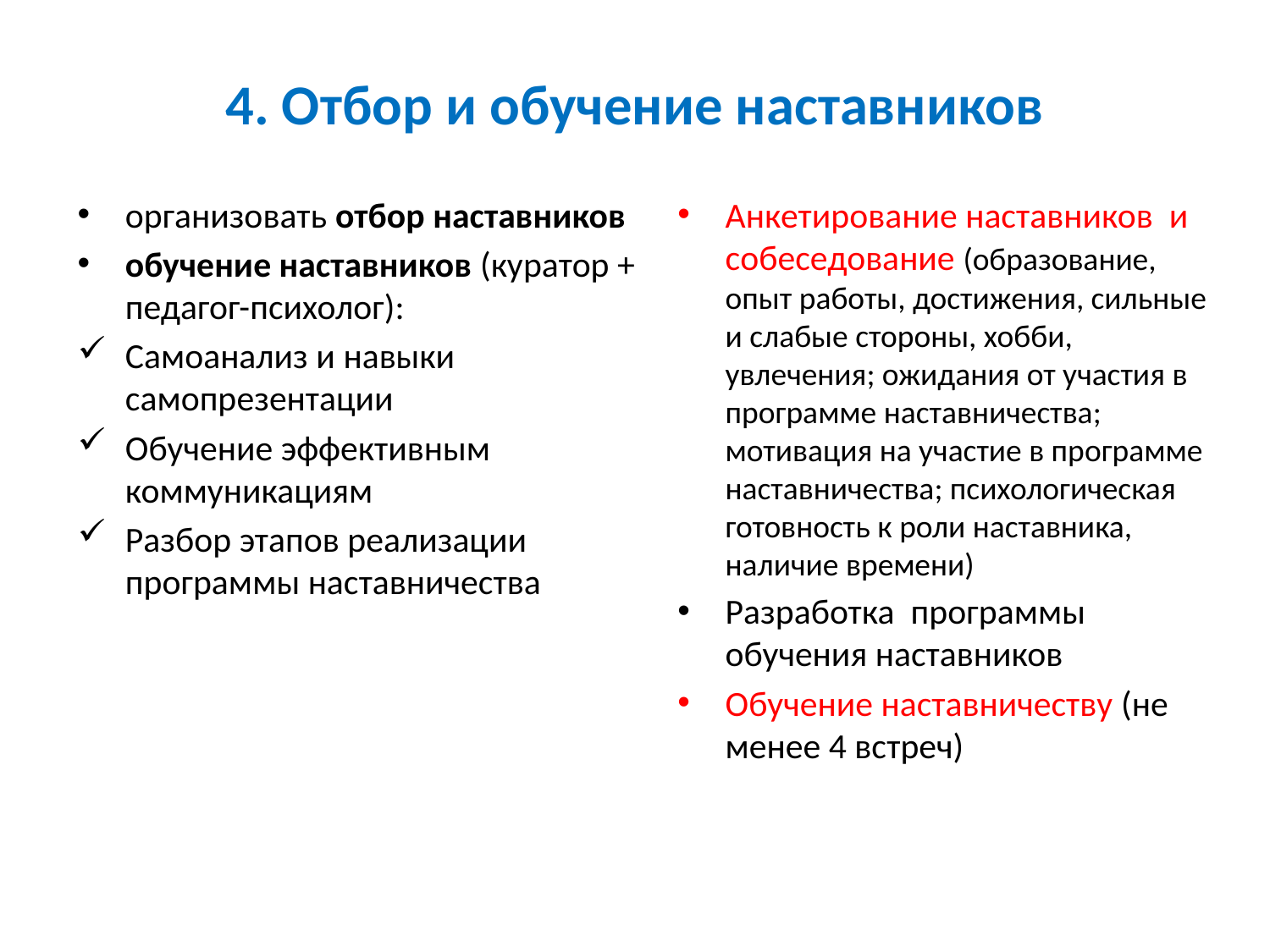

# 4. Отбор и обучение наставников
организовать отбор наставников
обучение наставников (куратор + педагог-психолог):
Самоанализ и навыки самопрезентации
Обучение эффективным коммуникациям
Разбор этапов реализации программы наставничества
Анкетирование наставников  и собеседование (образование, опыт работы, достижения, сильные и слабые стороны, хобби, увлечения; ожидания от участия в программе наставничества; мотивация на участие в программе наставничества; психологическая готовность к роли наставника, наличие времени)
Разработка  программы обучения наставников
Обучение наставничеству (не менее 4 встреч)